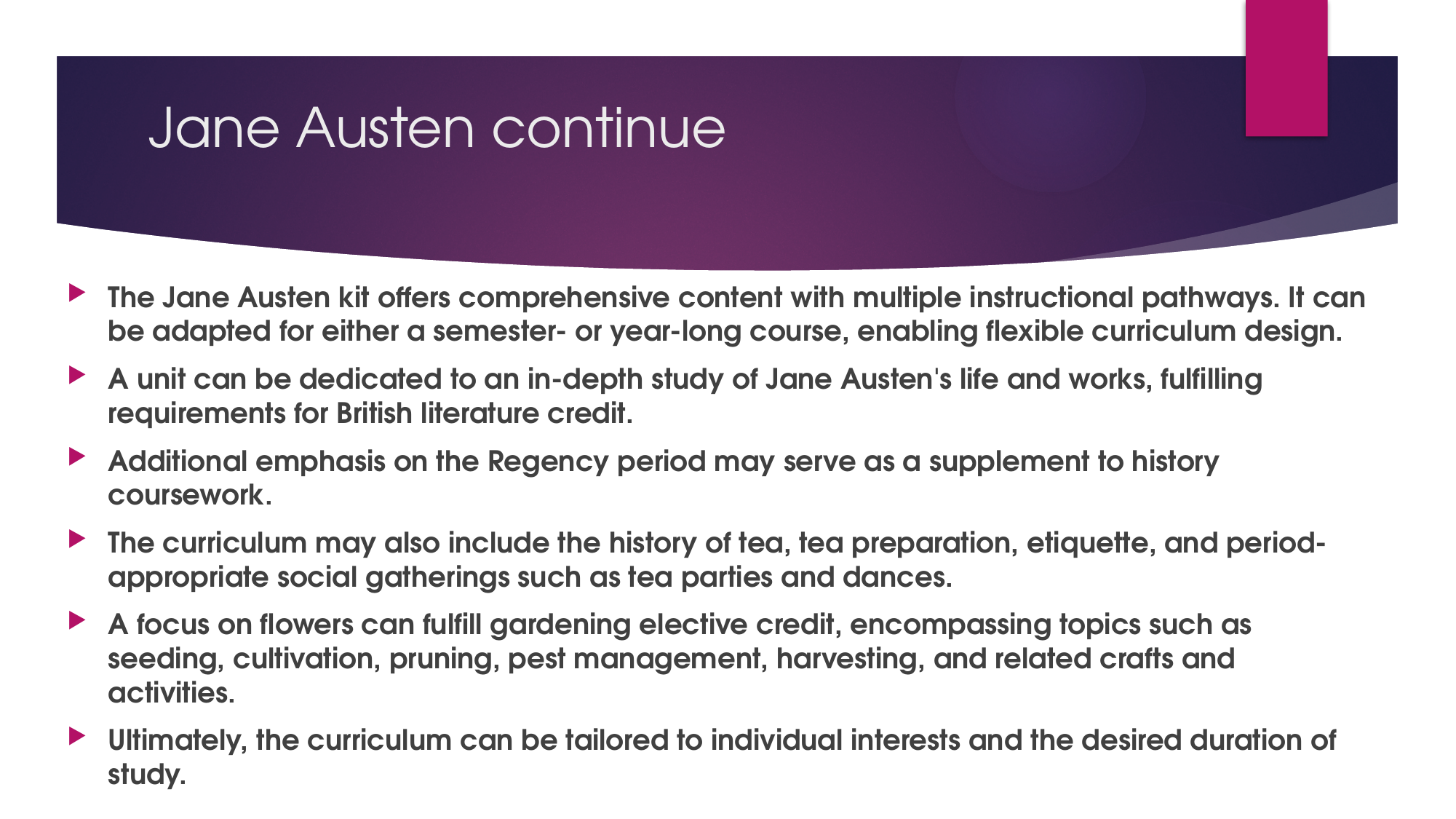

# Jane Austen continue
The Jane Austen kit offers comprehensive content with multiple instructional pathways. It can be adapted for either a semester- or year-long course, enabling flexible curriculum design.
A unit can be dedicated to an in-depth study of Jane Austen's life and works, fulfilling requirements for British literature credit.
Additional emphasis on the Regency period may serve as a supplement to history coursework.
The curriculum may also include the history of tea, tea preparation, etiquette, and period-appropriate social gatherings such as tea parties and dances.
A focus on flowers can fulfill gardening elective credit, encompassing topics such as seeding, cultivation, pruning, pest management, harvesting, and related crafts and activities.
Ultimately, the curriculum can be tailored to individual interests and the desired duration of study.